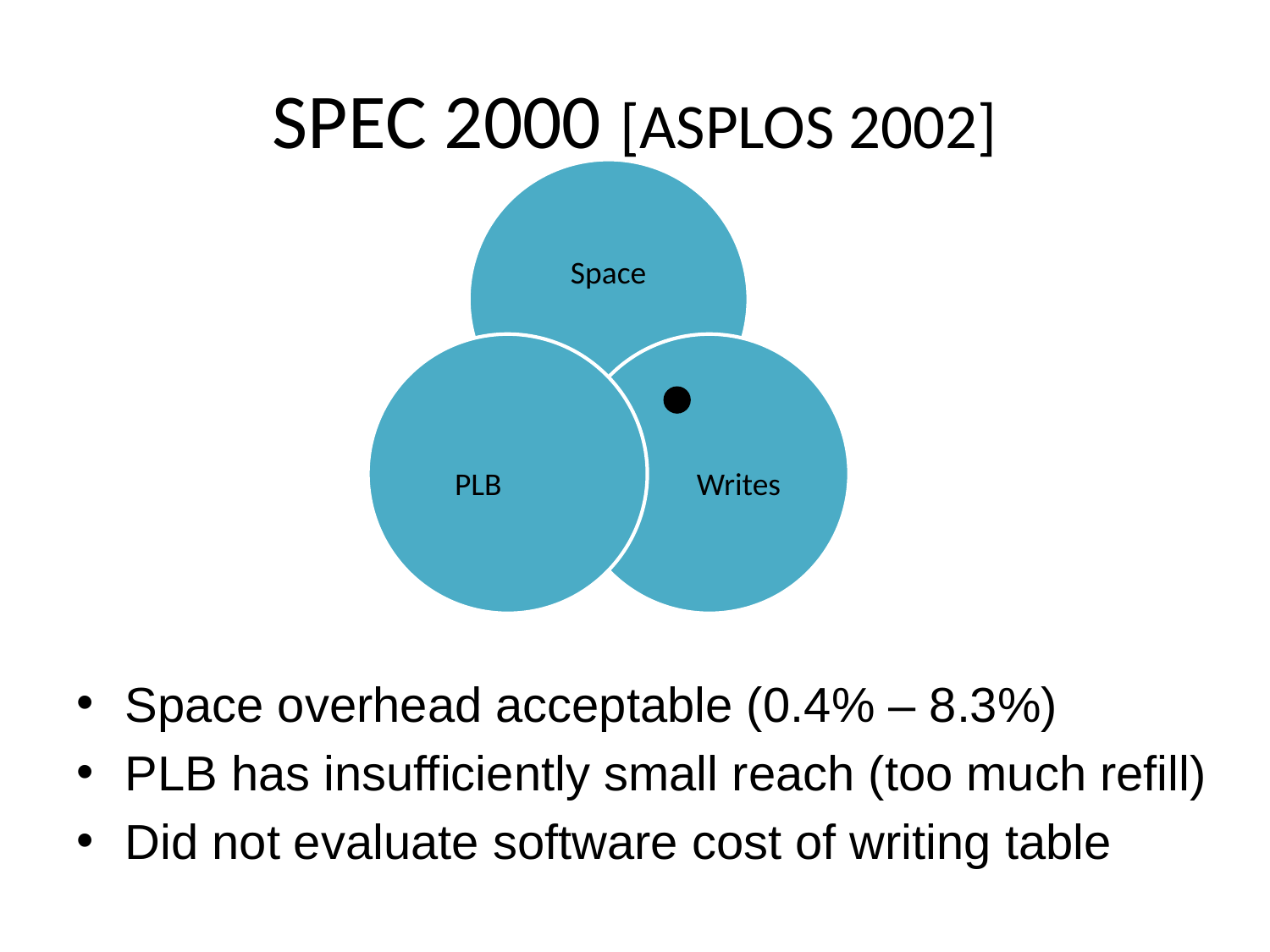

# SPEC 2000 [ASPLOS 2002]
Space
Writes
PLB

Space overhead acceptable (0.4% – 8.3%)
PLB has insufficiently small reach (too much refill)
Did not evaluate software cost of writing table